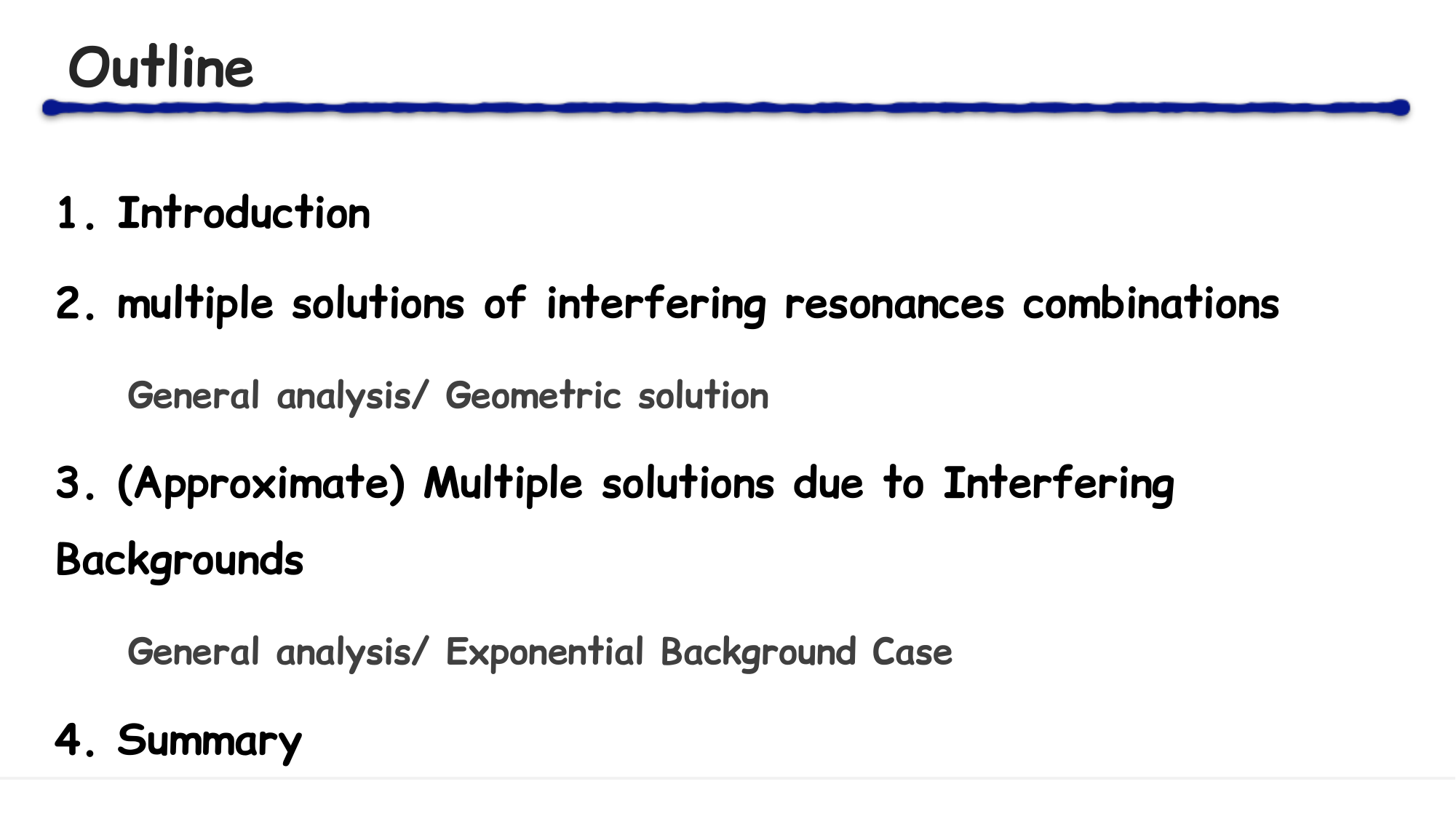

# Outline
1. Introduction
2. multiple solutions of interfering resonances combinations
    General analysis/ Geometric solution
3. (Approximate) Multiple solutions due to Interfering Backgrounds
    General analysis/ Exponential Background Case
4. Summary